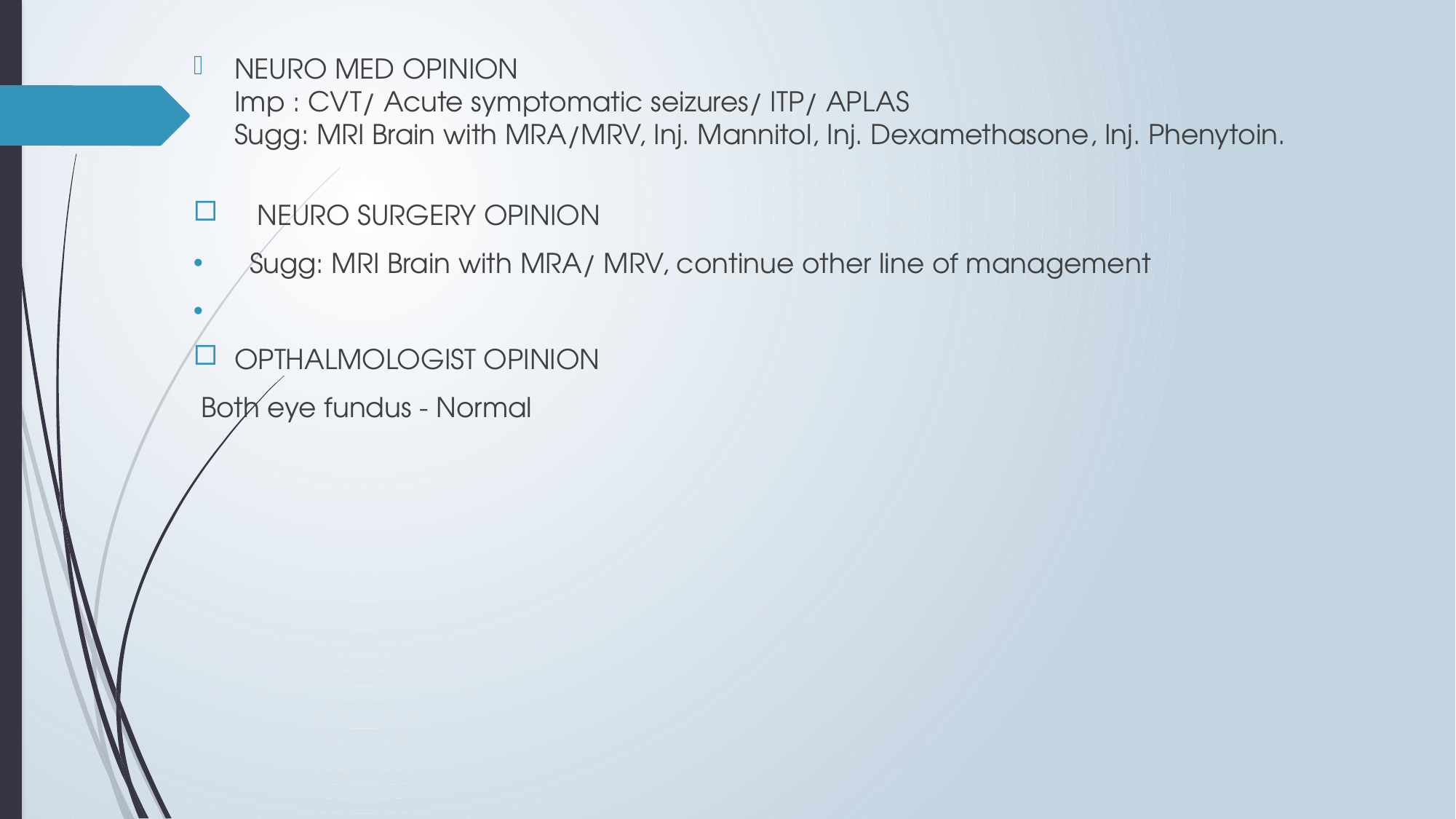

NEURO MED OPINION
Imp : CVT/ Acute symptomatic seizures/ ITP/ APLAS
Sugg: MRI Brain with MRA/MRV, Inj. Mannitol, Inj. Dexamethasone, Inj. Phenytoin.

   NEURO SURGERY OPINION
  Sugg: MRI Brain with MRA/ MRV, continue other line of management

OPTHALMOLOGIST OPINION
 Both eye fundus - Normal